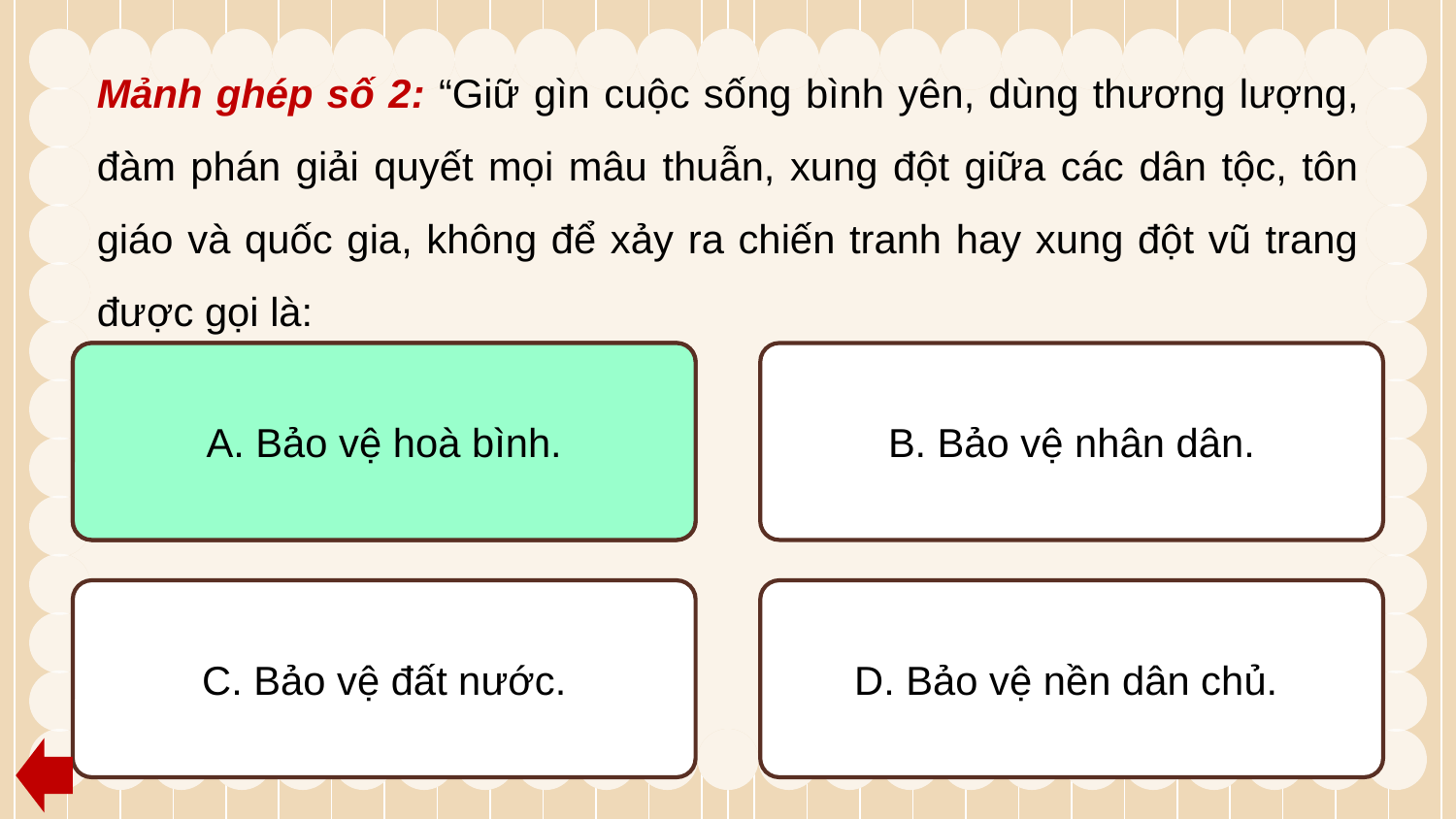

Mảnh ghép số 2: “Giữ gìn cuộc sống bình yên, dùng thương lượng, đàm phán giải quyết mọi mâu thuẫn, xung đột giữa các dân tộc, tôn giáo và quốc gia, không để xảy ra chiến tranh hay xung đột vũ trang được gọi là:
A. Bảo vệ hoà bình.
A. Bảo vệ hoà bình.
B. Bảo vệ nhân dân.
C. Bảo vệ đất nước.
D. Bảo vệ nền dân chủ.